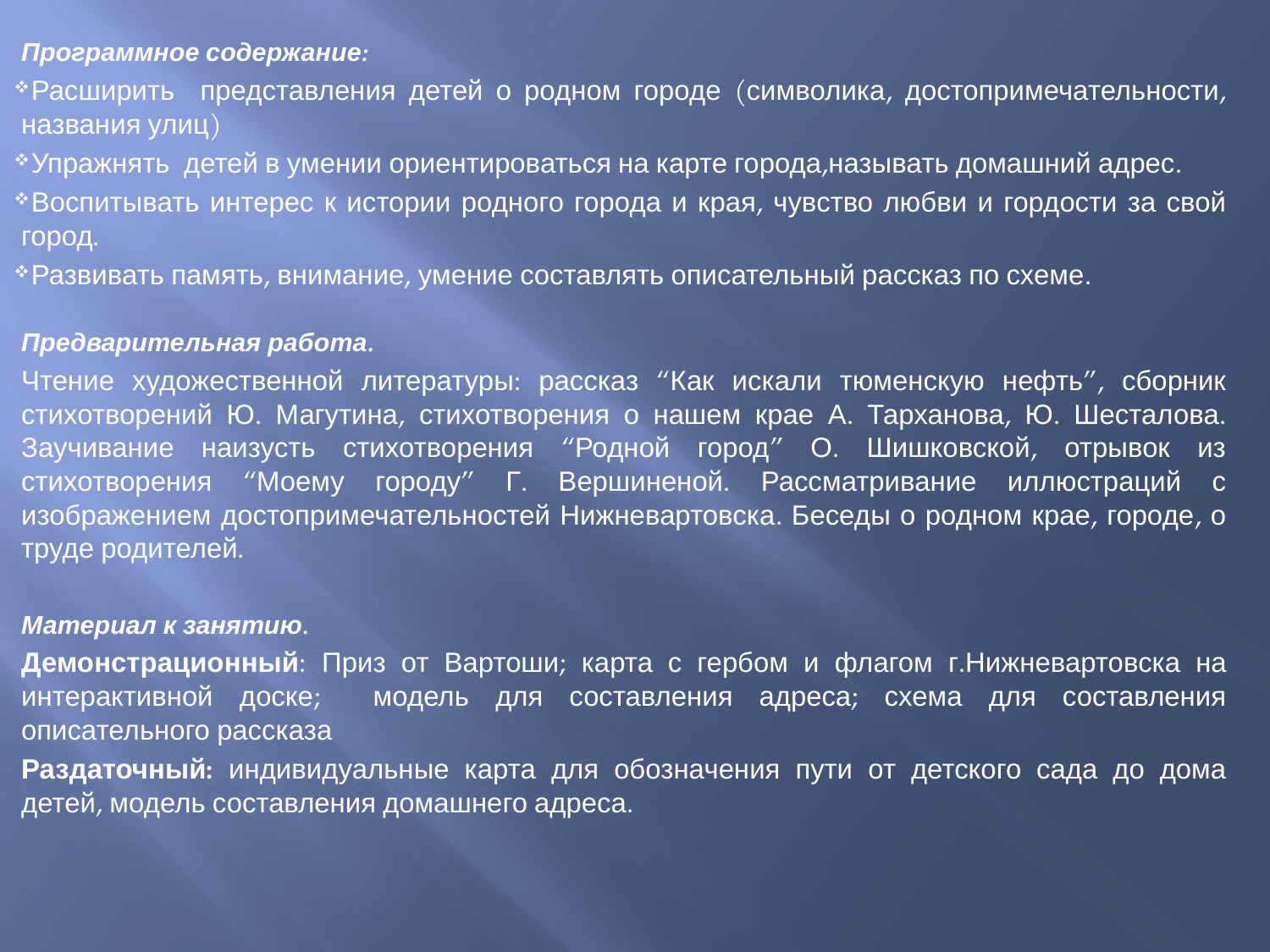

Программное содержание:
Расширить  представления детей о родном городе (символика, достопримечательности, названия улиц)
Упражнять  детей в умении ориентироваться на карте города,называть домашний адрес.
Воспитывать интерес к истории родного города и края, чувство любви и гордости за свой город.
Развивать память, внимание, умение составлять описательный рассказ по схеме.

Предварительная работа.
Чтение художественной литературы: рассказ “Как искали тюменскую нефть”, сборник стихотворений Ю. Магутина, стихотворения о нашем крае А. Тарханова, Ю. Шесталова. Заучивание наизусть стихотворения “Родной город” О. Шишковской, отрывок из стихотворения “Моему городу” Г. Вершиненой. Рассматривание иллюстраций с изображением достопримечательностей Нижневартовска. Беседы о родном крае, городе, о труде родителей.

Материал к занятию.
Демонстрационный: Приз от Вартоши; карта с гербом и флагом г.Нижневартовска на интерактивной доске;  модель для составления адреса; схема для составления описательного рассказа
Раздаточный: индивидуальные карта для обозначения пути от детского сада до дома детей, модель составления домашнего адреса.